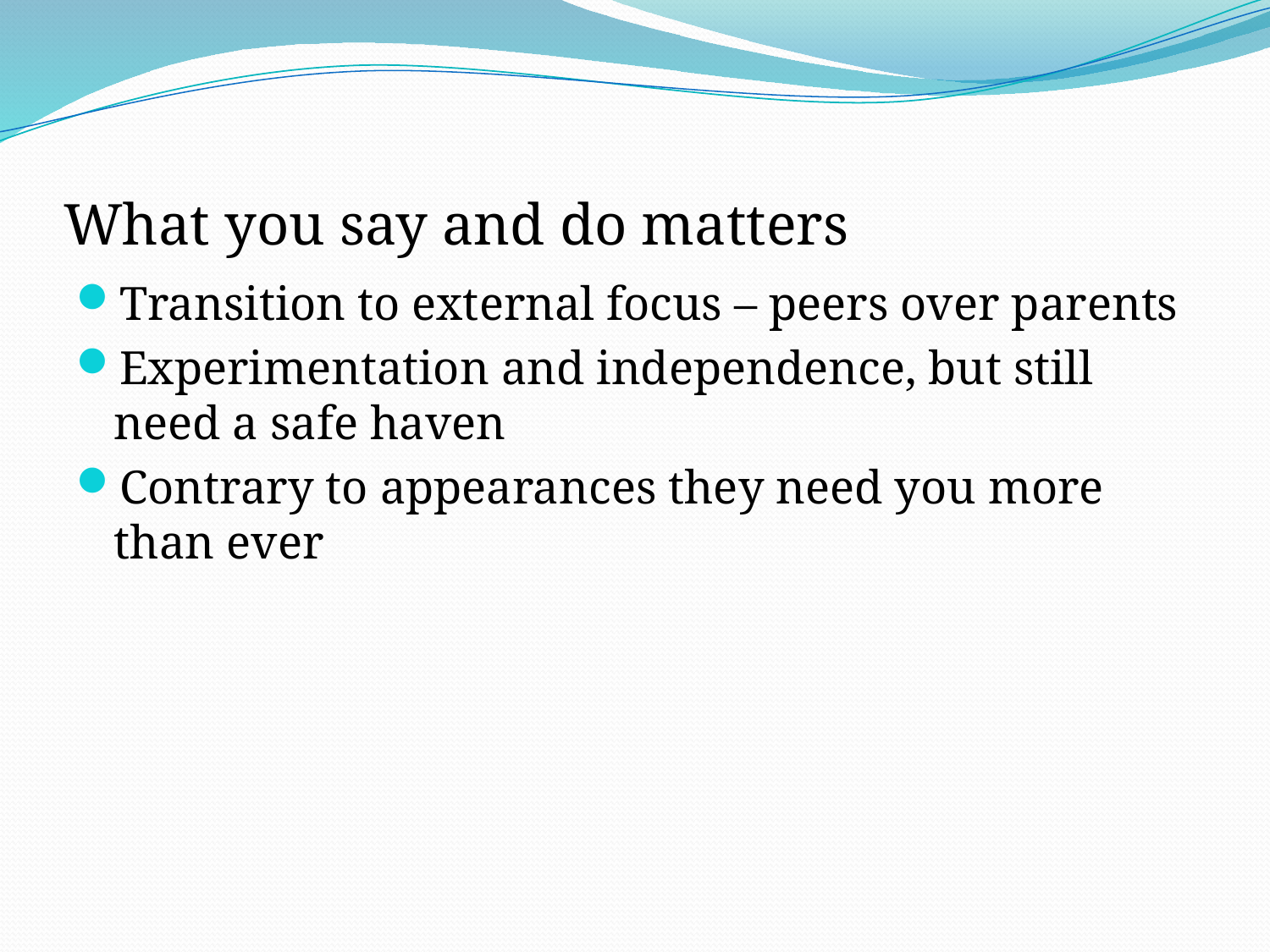

# What you say and do matters
Transition to external focus – peers over parents
Experimentation and independence, but still need a safe haven
Contrary to appearances they need you more than ever